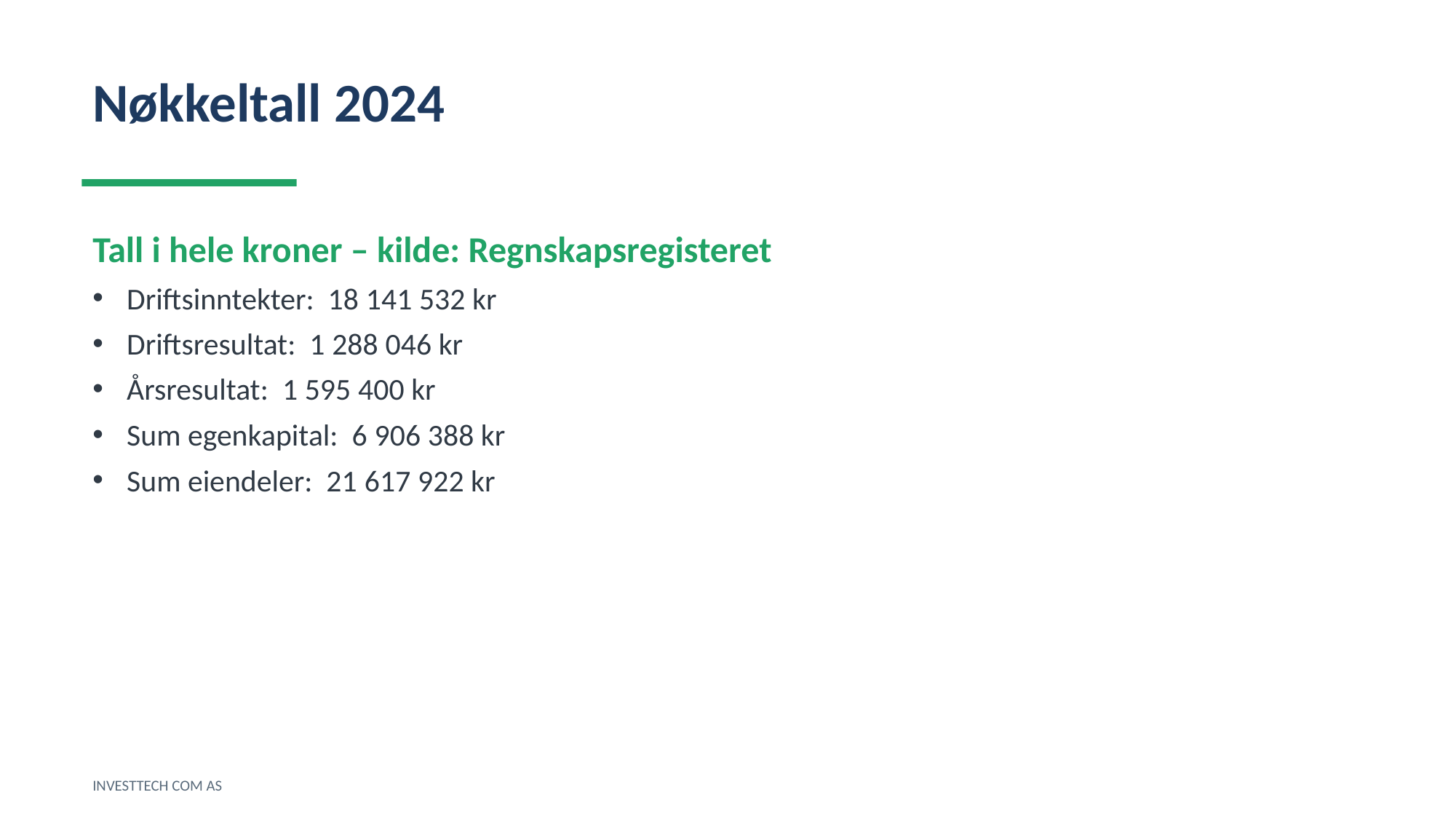

Nøkkeltall 2024

Tall i hele kroner – kilde: Regnskapsregisteret
Driftsinntekter:  18 141 532 kr
Driftsresultat:  1 288 046 kr
Årsresultat:  1 595 400 kr
Sum egenkapital:  6 906 388 kr
Sum eiendeler:  21 617 922 kr
INVESTTECH COM AS